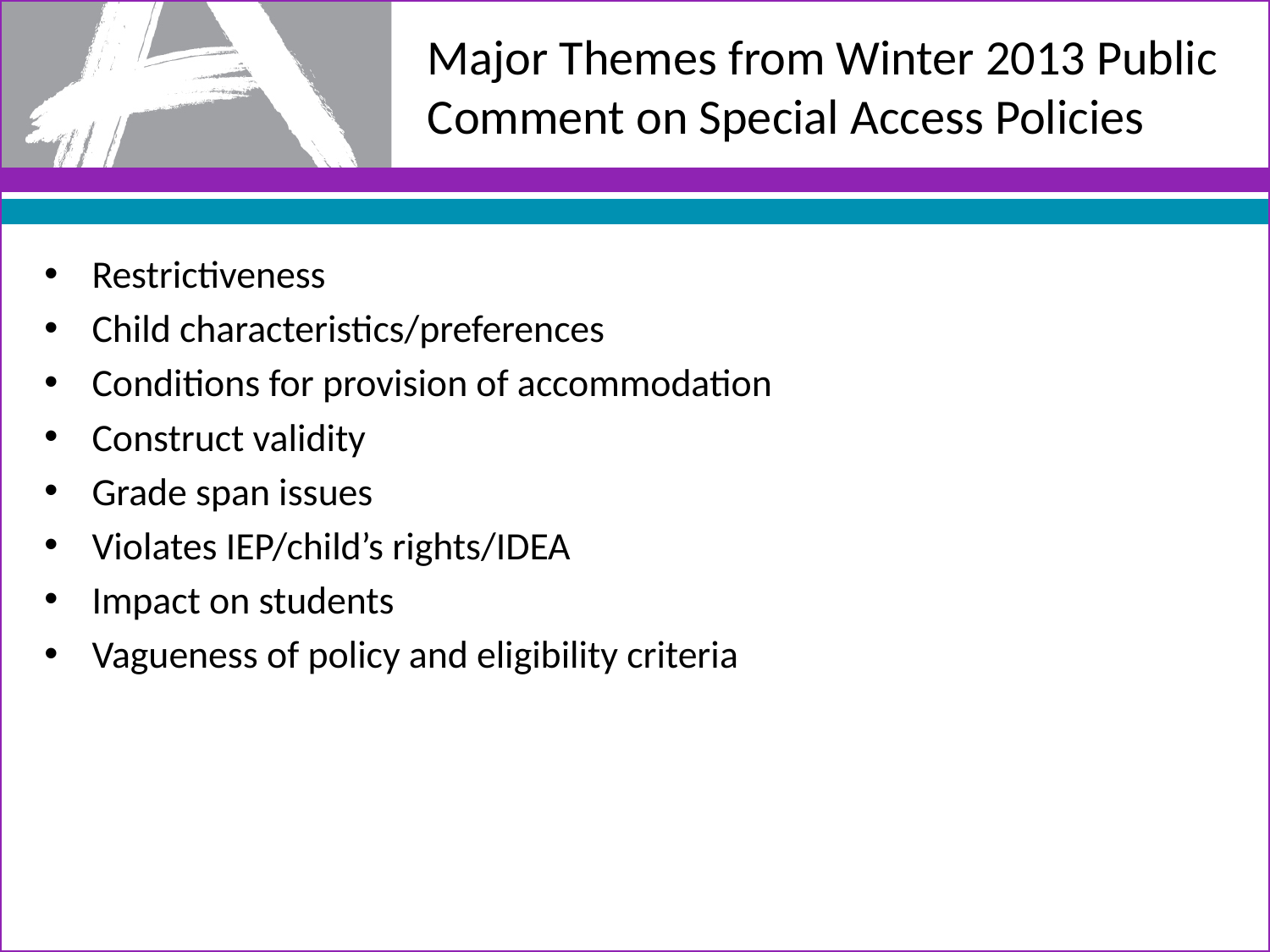

# Major Themes from Winter 2013 Public Comment on Special Access Policies
Restrictiveness
Child characteristics/preferences
Conditions for provision of accommodation
Construct validity
Grade span issues
Violates IEP/child’s rights/IDEA
Impact on students
Vagueness of policy and eligibility criteria